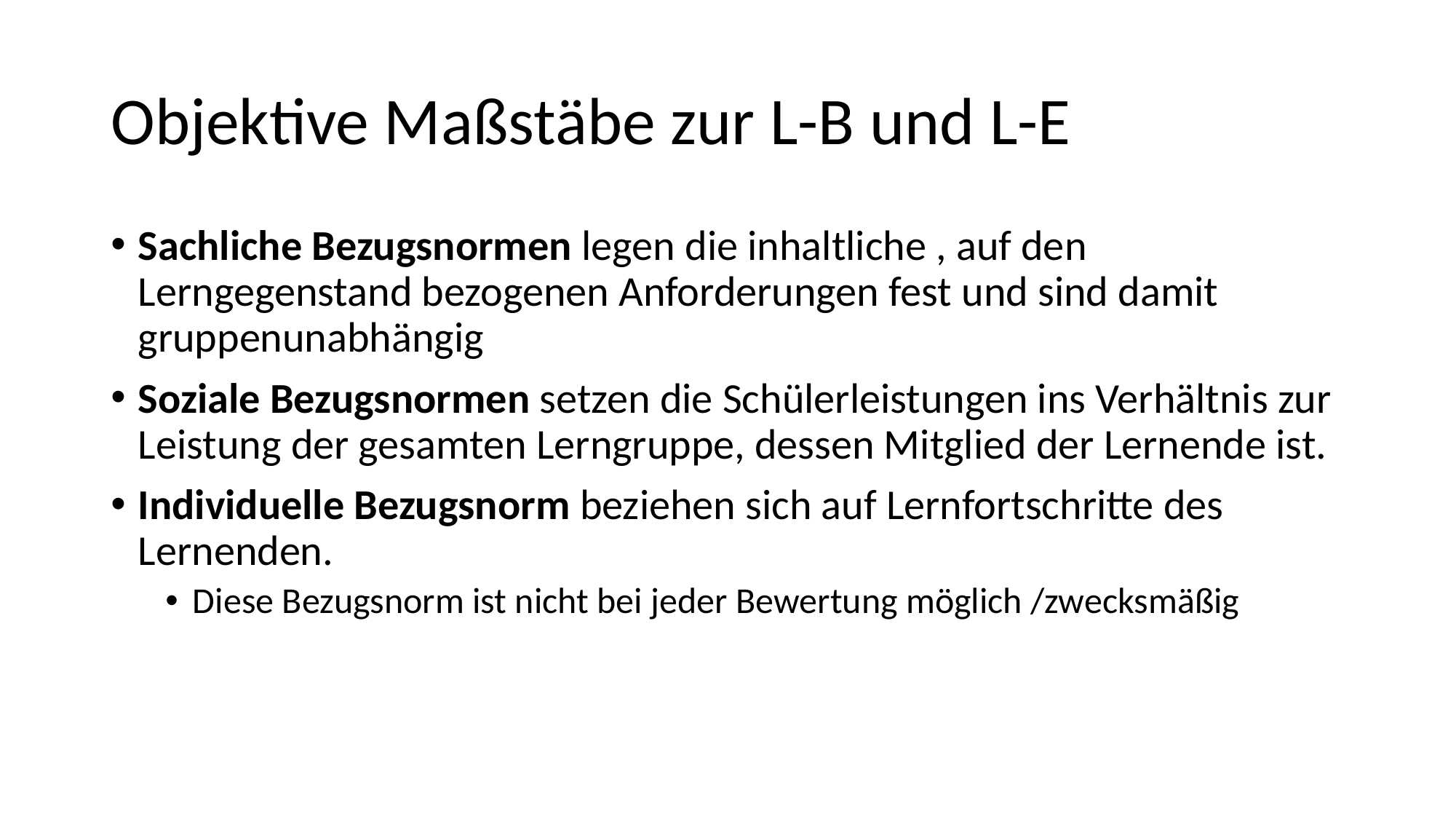

# Objektive Maßstäbe zur L-B und L-E
Sachliche Bezugsnormen legen die inhaltliche , auf den Lerngegenstand bezogenen Anforderungen fest und sind damit gruppenunabhängig
Soziale Bezugsnormen setzen die Schülerleistungen ins Verhältnis zur Leistung der gesamten Lerngruppe, dessen Mitglied der Lernende ist.
Individuelle Bezugsnorm beziehen sich auf Lernfortschritte des Lernenden.
Diese Bezugsnorm ist nicht bei jeder Bewertung möglich /zwecksmäßig